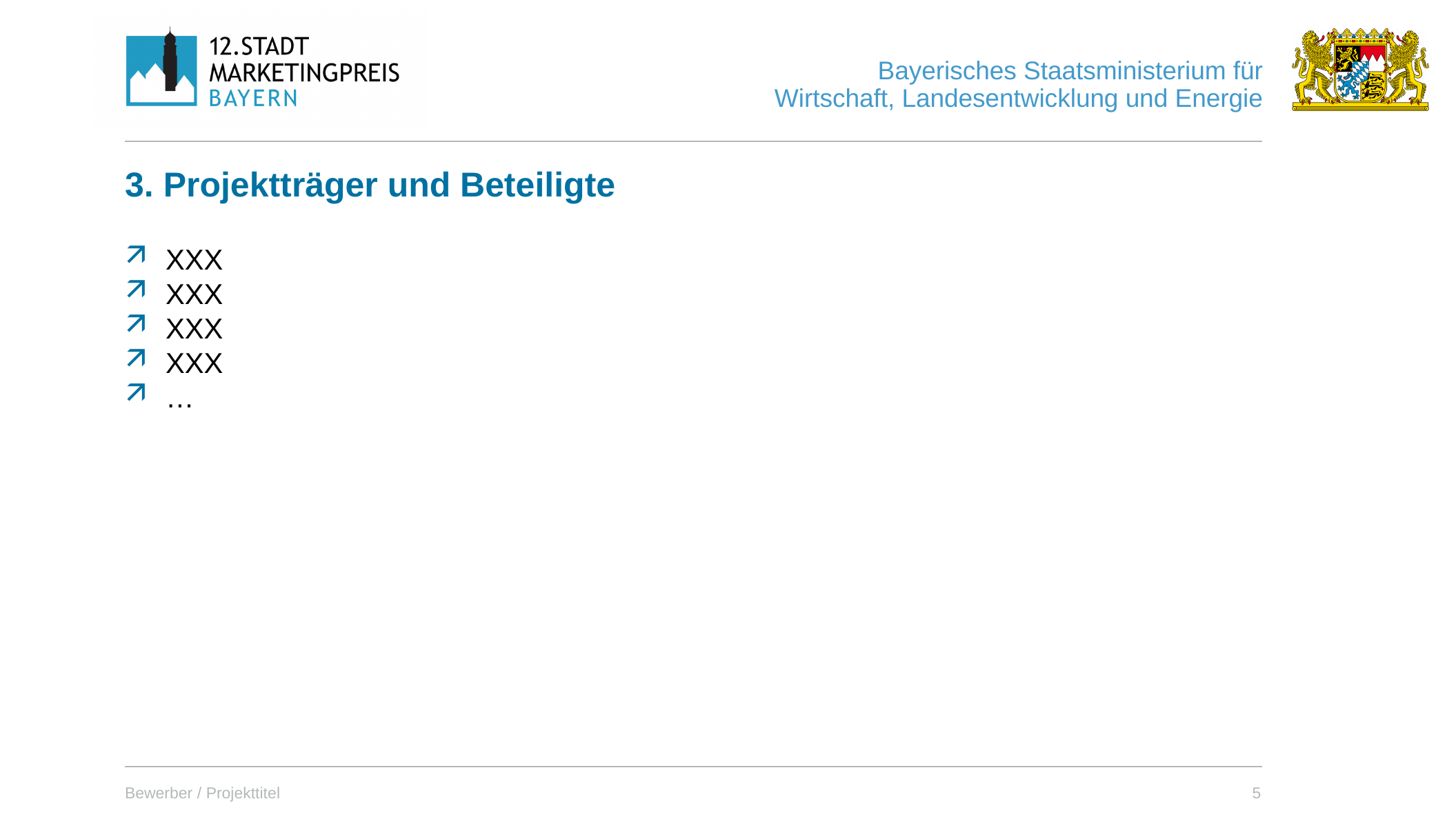

3. Projektträger und Beteiligte
XXX
XXX
XXX
XXX
…
Bewerber / Projekttitel
5